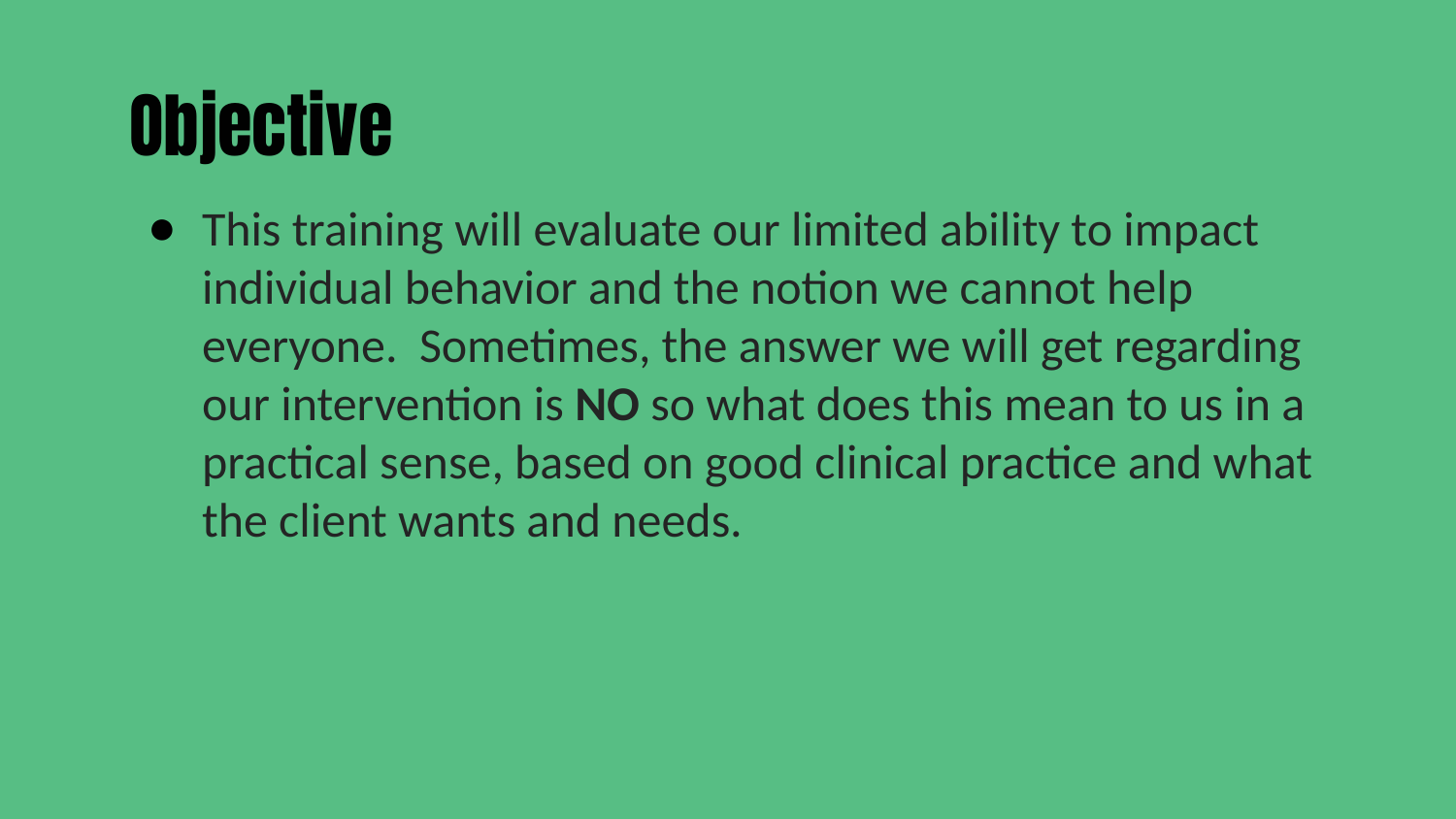

# Objective
This training will evaluate our limited ability to impact individual behavior and the notion we cannot help everyone.  Sometimes, the answer we will get regarding our intervention is NO so what does this mean to us in a practical sense, based on good clinical practice and what the client wants and needs.